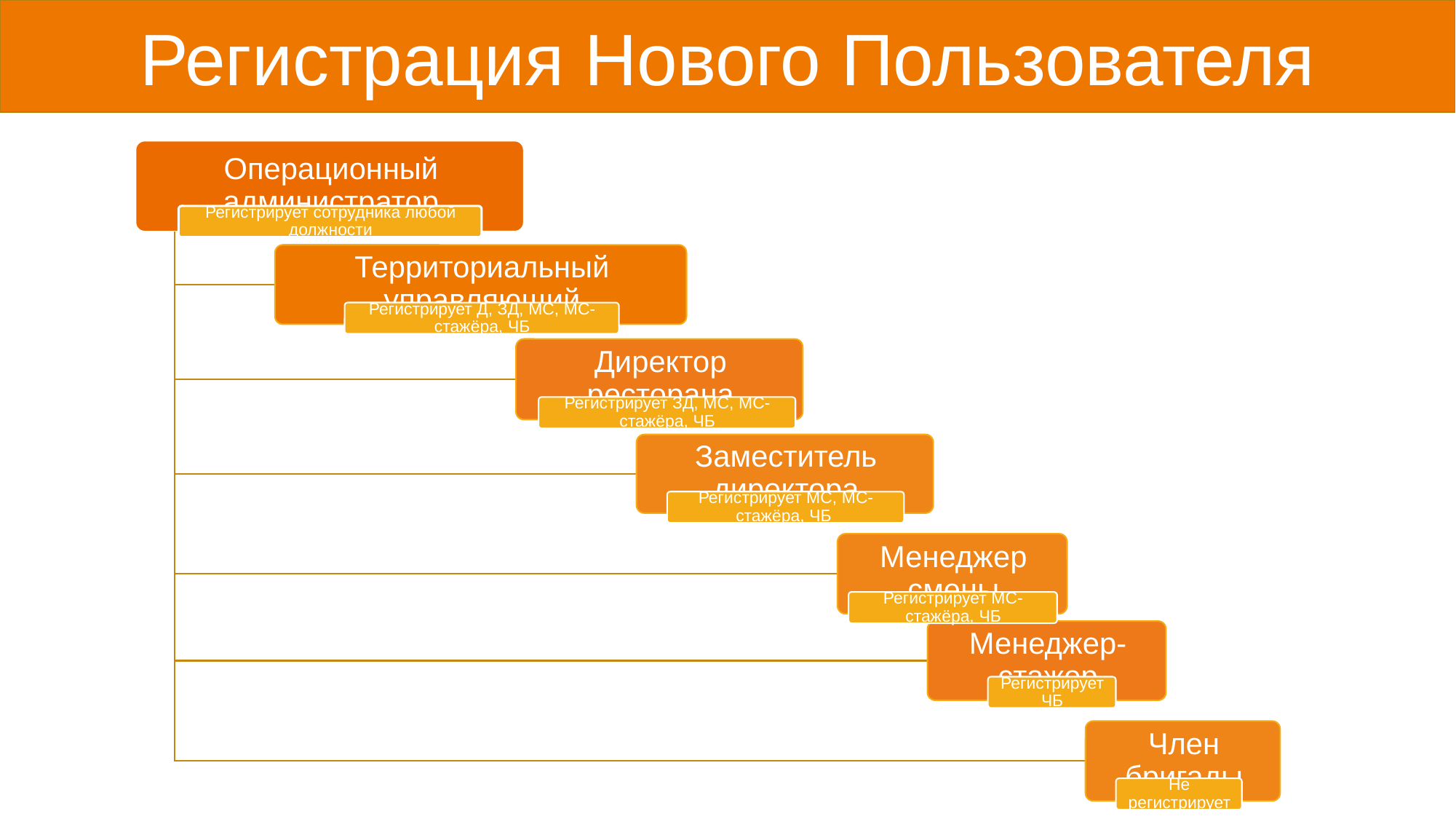

Регистрация Нового Пользователя
Операционный администратор
Территориальный управляющий
Директор ресторана
Заместитель директора
Менеджер смены
Менеджер-стажер
Член бригады
Регистрирует сотрудника любой должности
Регистрирует Д, ЗД, МС, МС-стажёра, ЧБ
Регистрирует ЗД, МС, МС-стажёра, ЧБ
Регистрирует МС, МС-стажёра, ЧБ
Регистрирует МС-стажёра, ЧБ
Регистрирует ЧБ
Не регистрирует